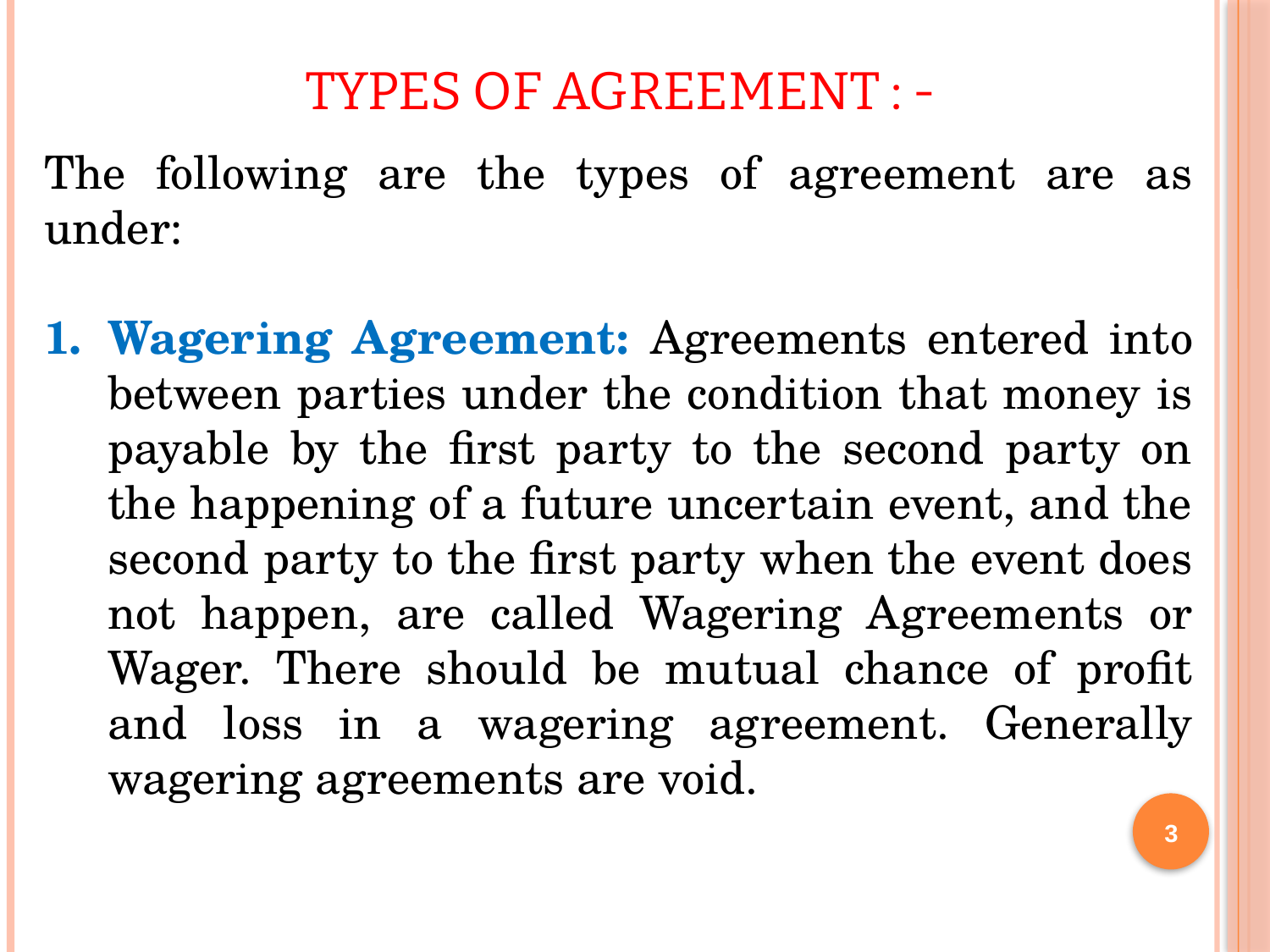

Types of Agreement : -
The following are the types of agreement are as under:

Wagering Agreement: Agreements entered into between parties under the condition that money is payable by the first party to the second party on the happening of a future uncertain event, and the second party to the first party when the event does not happen, are called Wagering Agreements or Wager. There should be mutual chance of profit and loss in a wagering agreement. Generally wagering agreements are void.
3